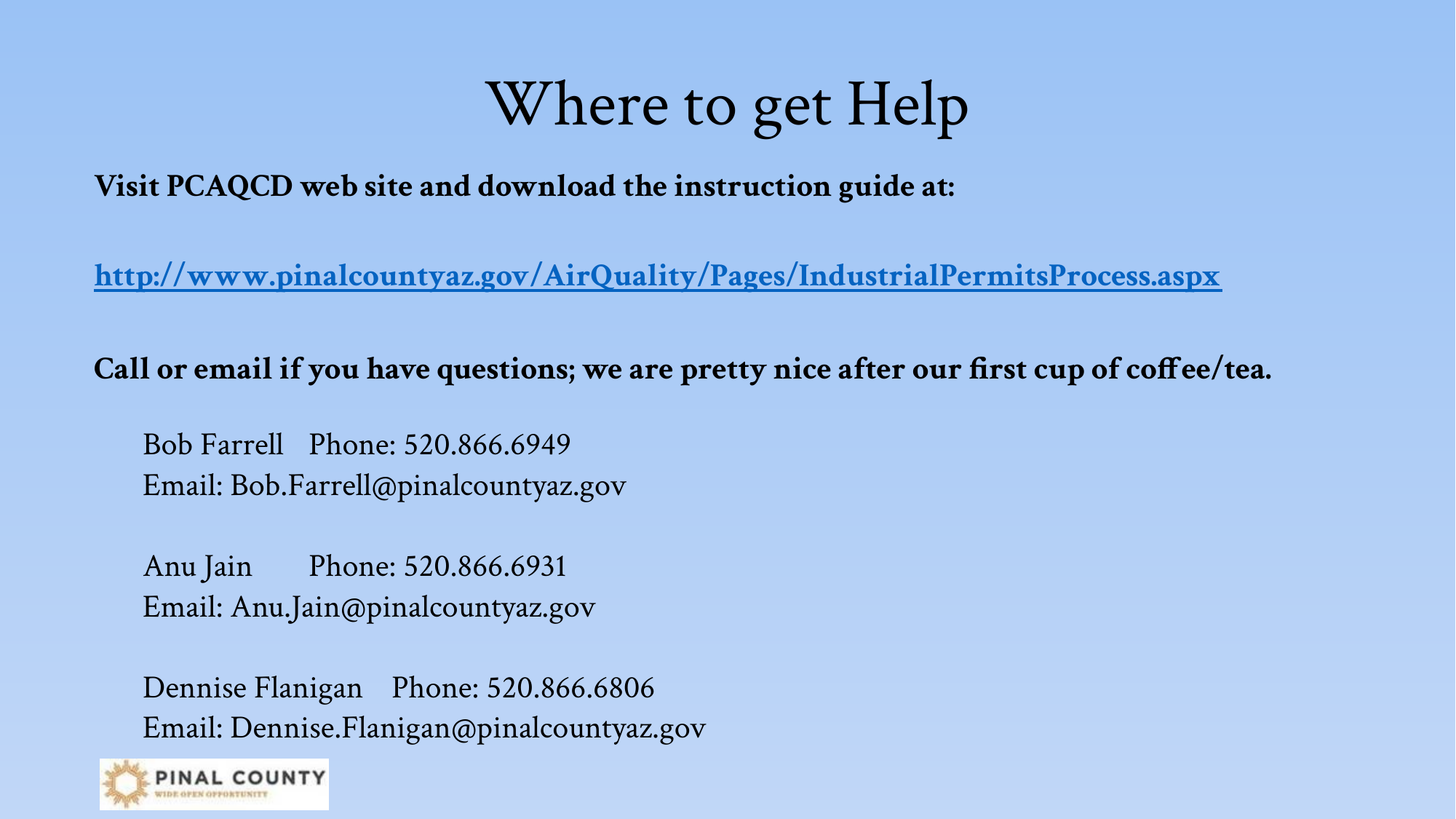

# Where to get Help
Visit PCAQCD web site and download the instruction guide at:

http://www.pinalcountyaz.gov/AirQuality/Pages/IndustrialPermitsProcess.aspx

Call or email if you have questions; we are pretty nice after our first cup of coffee/tea.

Bob Farrell		Phone: 520.866.6949
			Email: Bob.Farrell@pinalcountyaz.gov

Anu Jain		Phone: 520.866.6931
			Email: Anu.Jain@pinalcountyaz.gov

Dennise Flanigan	Phone: 520.866.6806
			Email: Dennise.Flanigan@pinalcountyaz.gov